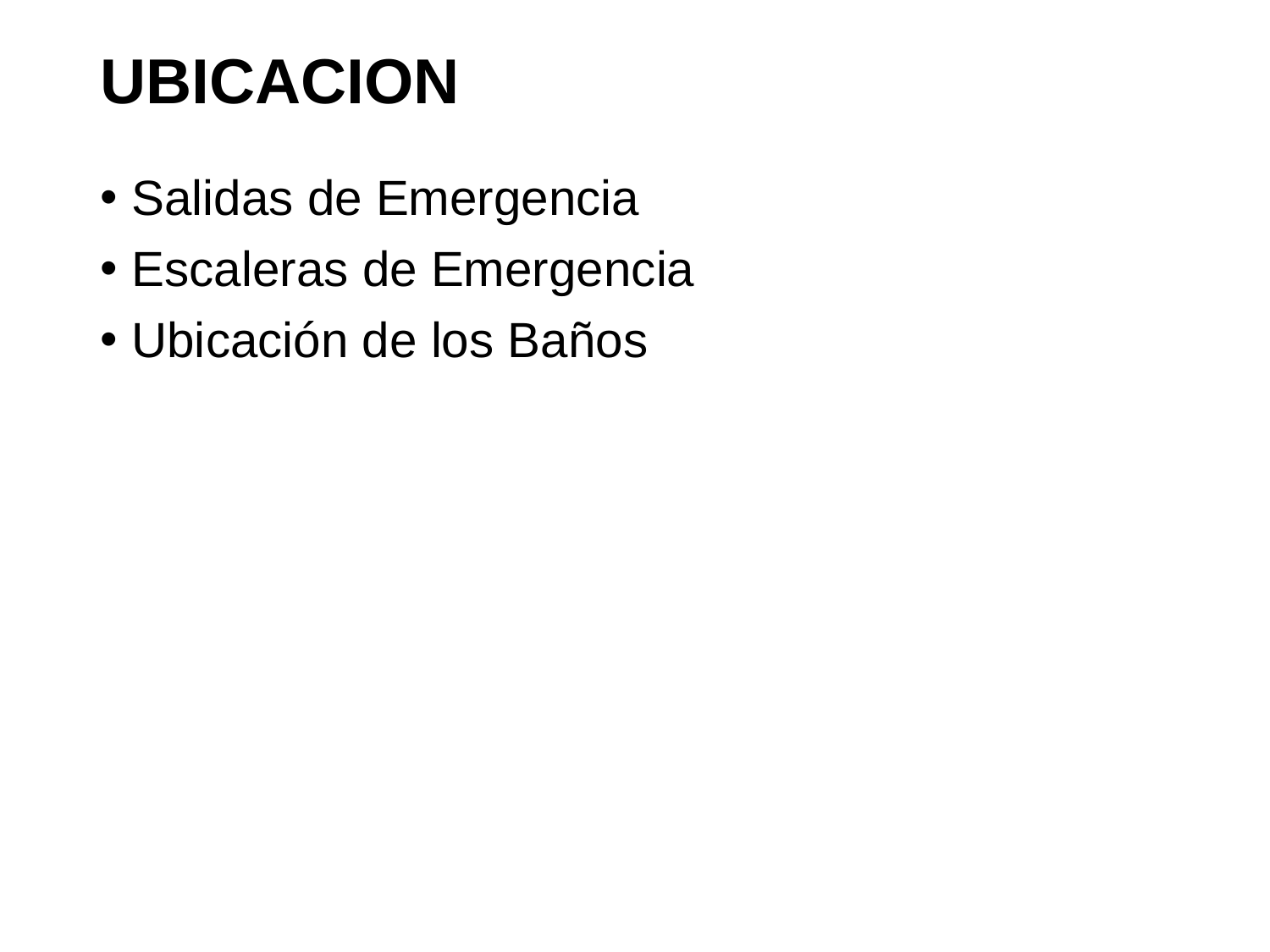

# Ubicacion
Salidas de Emergencia
Escaleras de Emergencia
Ubicación de los Baños

3